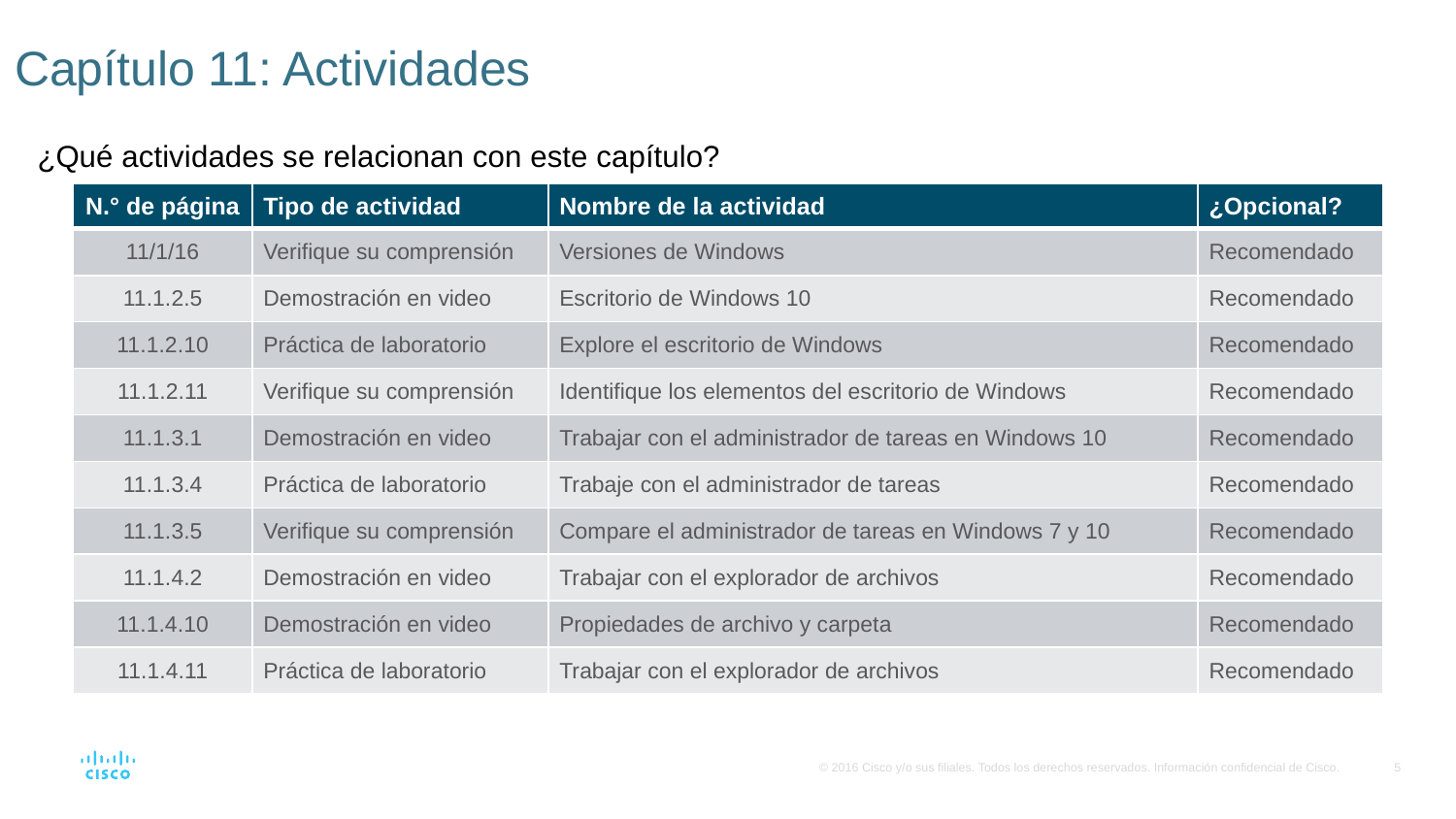

# Capítulo 11: Actividades
¿Qué actividades se relacionan con este capítulo?

| N.° de página | Tipo de actividad | Nombre de la actividad | ¿Opcional? |
| --- | --- | --- | --- |
| 11/1/16 | Verifique su comprensión | Versiones de Windows | Recomendado |
| 11.1.2.5 | Demostración en video | Escritorio de Windows 10 | Recomendado |
| 11.1.2.10 | Práctica de laboratorio | Explore el escritorio de Windows | Recomendado |
| 11.1.2.11 | Verifique su comprensión | Identifique los elementos del escritorio de Windows | Recomendado |
| 11.1.3.1 | Demostración en video | Trabajar con el administrador de tareas en Windows 10 | Recomendado |
| 11.1.3.4 | Práctica de laboratorio | Trabaje con el administrador de tareas | Recomendado |
| 11.1.3.5 | Verifique su comprensión | Compare el administrador de tareas en Windows 7 y 10 | Recomendado |
| 11.1.4.2 | Demostración en video | Trabajar con el explorador de archivos | Recomendado |
| 11.1.4.10 | Demostración en video | Propiedades de archivo y carpeta | Recomendado |
| 11.1.4.11 | Práctica de laboratorio | Trabajar con el explorador de archivos | Recomendado |